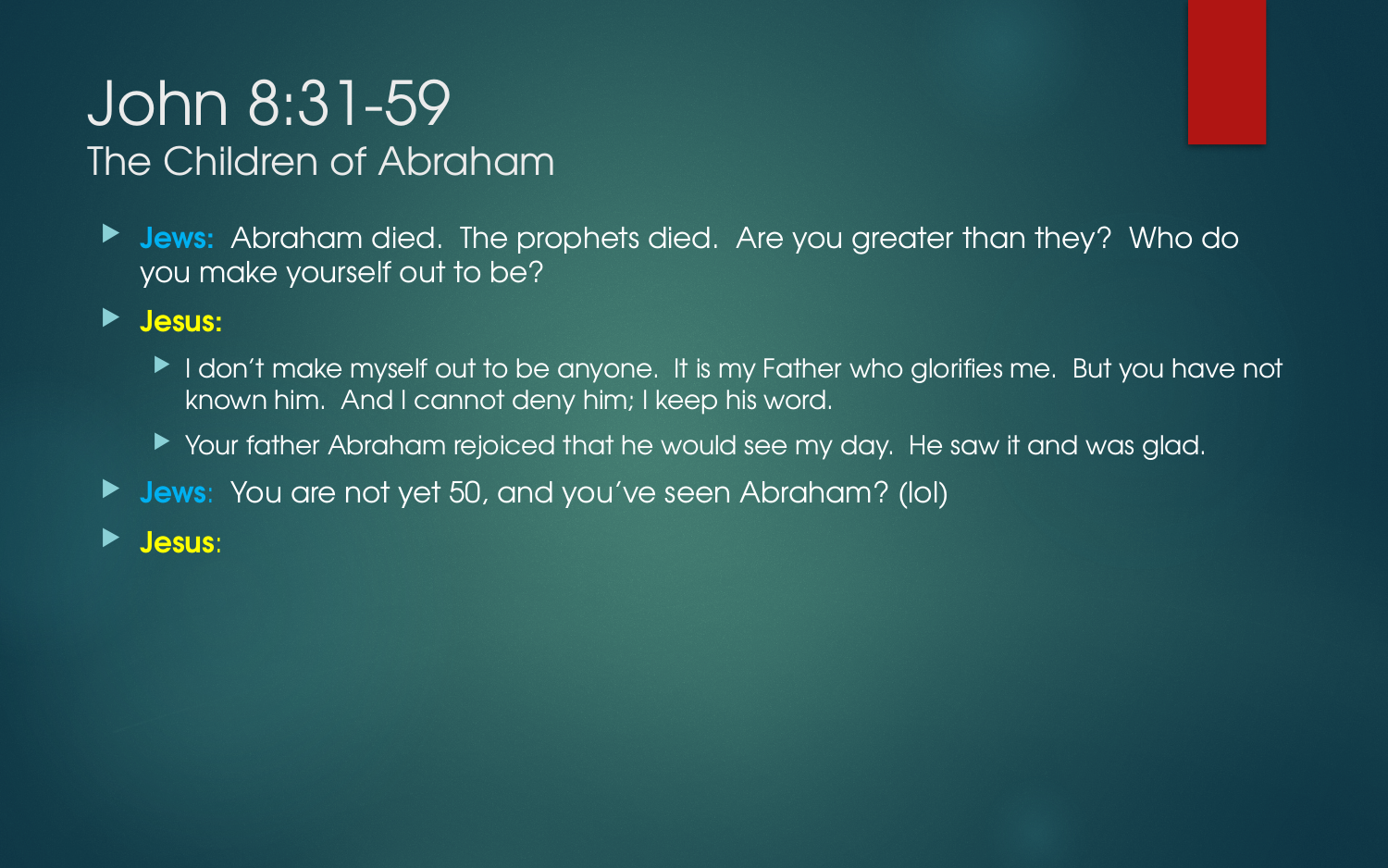

# John 8:31-59 The Children of Abraham
Jews:  Abraham died.  The prophets died.  Are you greater than they?  Who do you make yourself out to be?
Jesus:
I don’t make myself out to be anyone.  It is my Father who glorifies me.  But you have not known him.  And I cannot deny him; I keep his word.
Your father Abraham rejoiced that he would see my day.  He saw it and was glad.
Jews:  You are not yet 50, and you’ve seen Abraham? (lol)
Jesus: